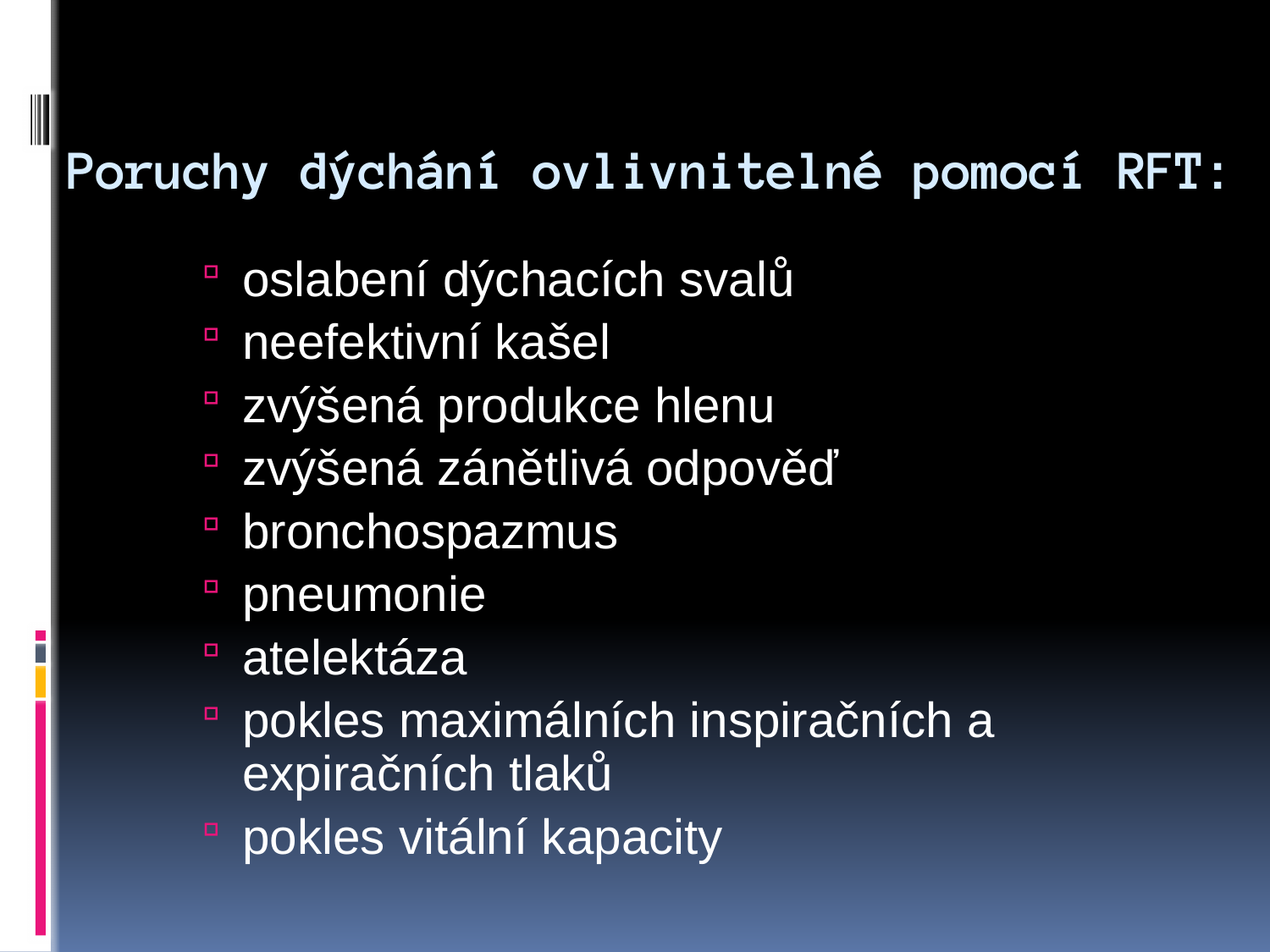

# Poruchy dýchání ovlivnitelné pomocí RFT:
oslabení dýchacích svalů
neefektivní kašel
zvýšená produkce hlenu
zvýšená zánětlivá odpověď
bronchospazmus
pneumonie
atelektáza
pokles maximálních inspiračních a expiračních tlaků
pokles vitální kapacity